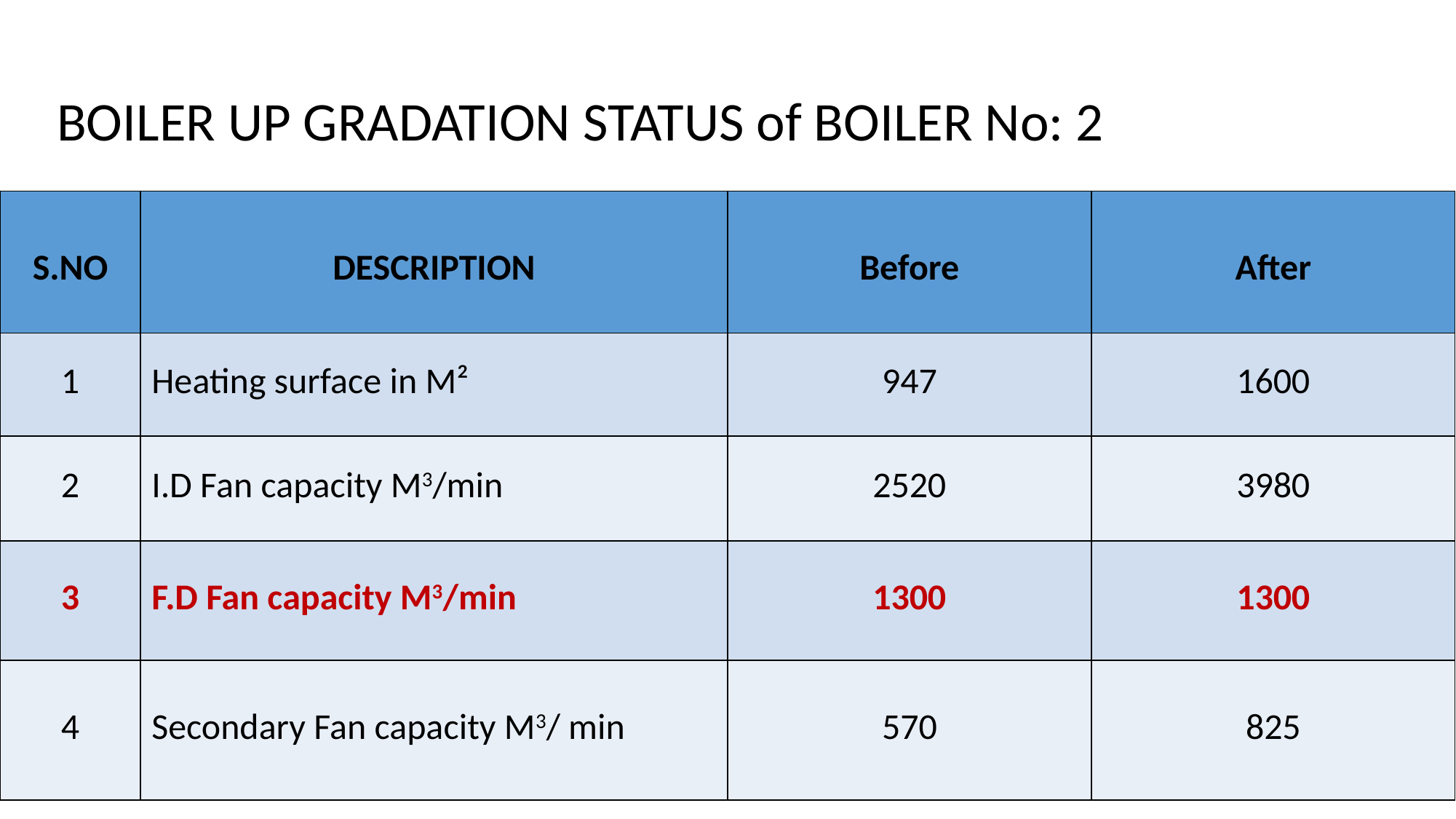

# BOILER UP GRADATION STATUS of BOILER No: 2
| S.NO | DESCRIPTION | Before | After |
| --- | --- | --- | --- |
| 1 | Heating surface in M² | 947 | 1600 |
| 2 | I.D Fan capacity M3/min | 2520 | 3980 |
| 3 | F.D Fan capacity M3/min | 1300 | 1300 |
| 4 | Secondary Fan capacity M3/ min | 570 | 825 |